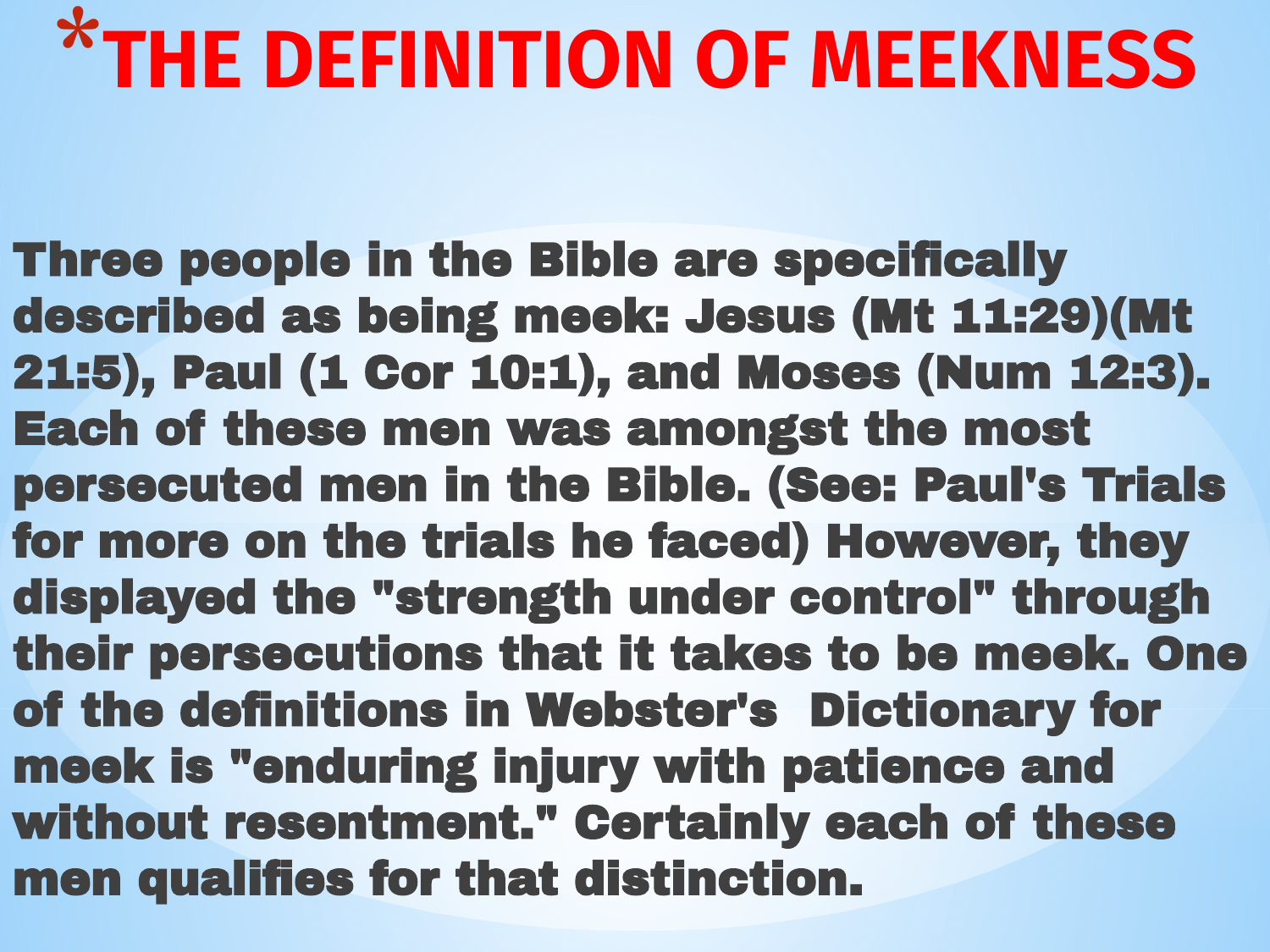

# THE DEFINITION OF MEEKNESS
Three people in the Bible are specifically described as being meek: Jesus (Mt 11:29)(Mt 21:5), Paul (1 Cor 10:1), and Moses (Num 12:3). Each of these men was amongst the most persecuted men in the Bible. (See: Paul's Trials for more on the trials he faced) However, they displayed the "strength under control" through their persecutions that it takes to be meek. One of the definitions in Webster's  Dictionary for meek is "enduring injury with patience and without resentment." Certainly each of these men qualifies for that distinction.